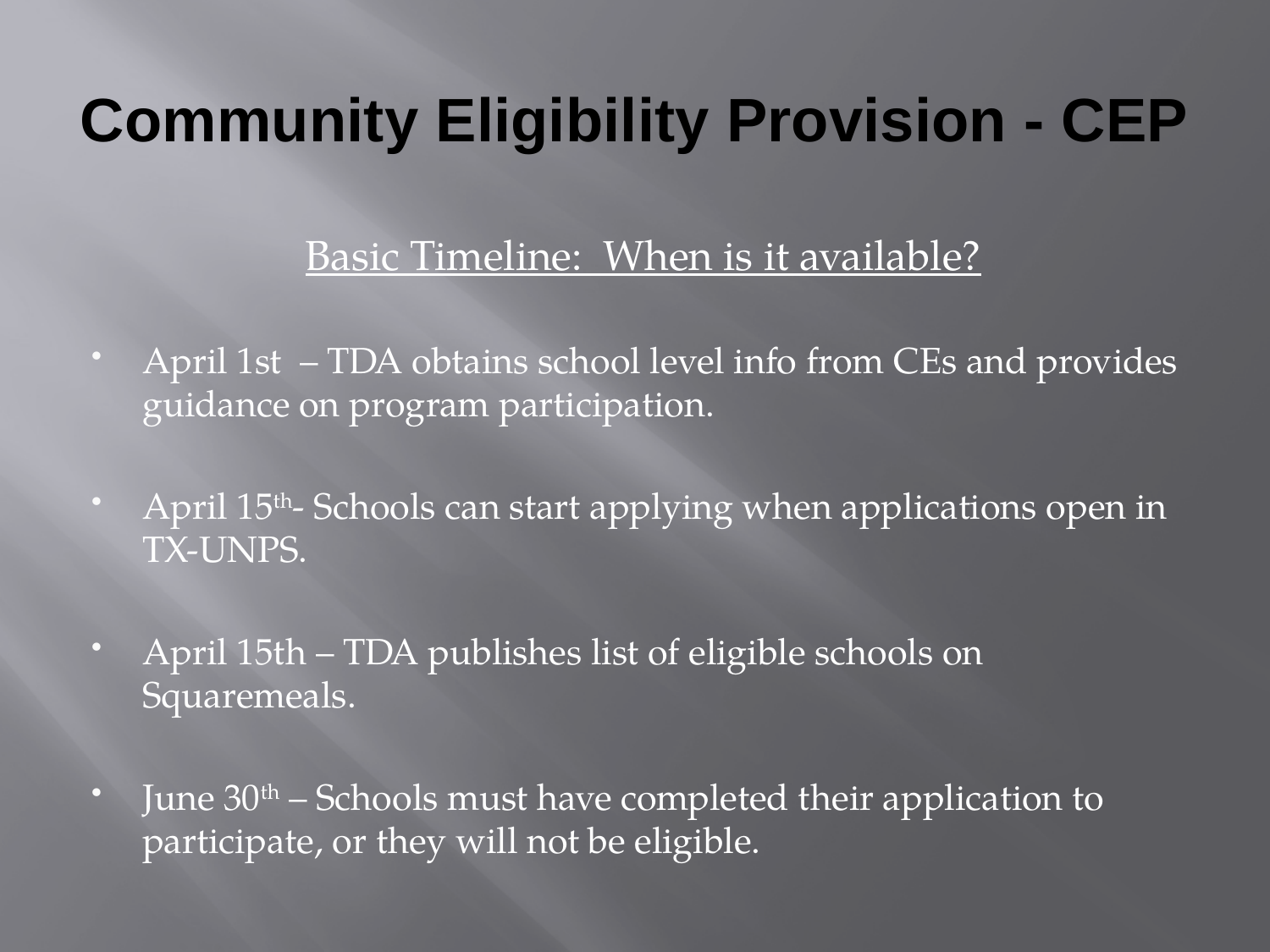

# Community Eligibility Provision - CEP
Basic Timeline:  When is it available?

April 1st  – TDA obtains school level info from CEs and provides guidance on program participation.

April 15th- Schools can start applying when applications open in TX-UNPS.

April 15th – TDA publishes list of eligible schools on Squaremeals.

June 30th – Schools must have completed their application to participate, or they will not be eligible.